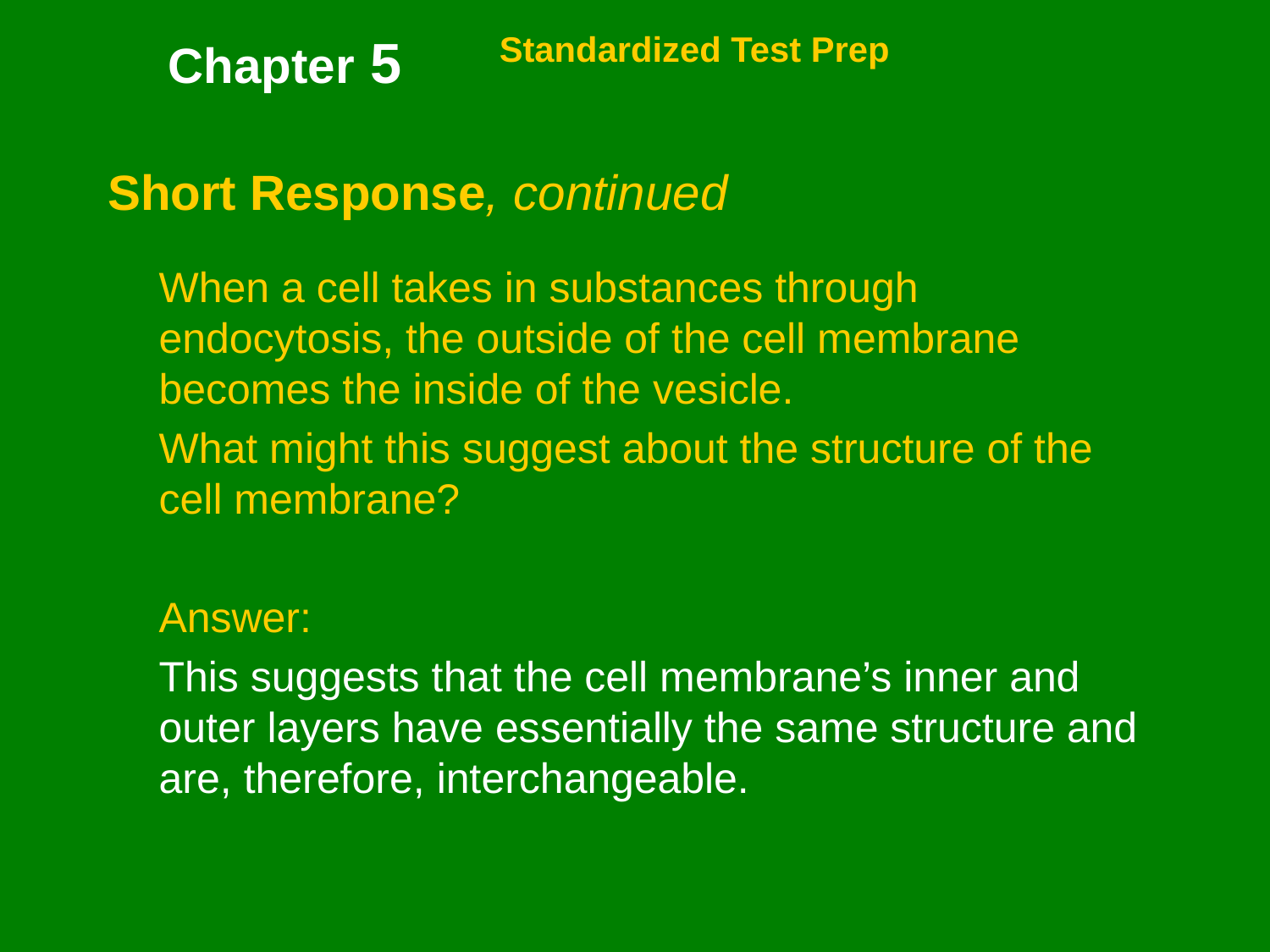

Chapter 5
Standardized Test Prep
Short Response, continued
	When a cell takes in substances through endocytosis, the outside of the cell membrane becomes the inside of the vesicle.
	What might this suggest about the structure of the cell membrane?

	Answer:
	This suggests that the cell membrane’s inner and outer layers have essentially the same structure and are, therefore, interchangeable.